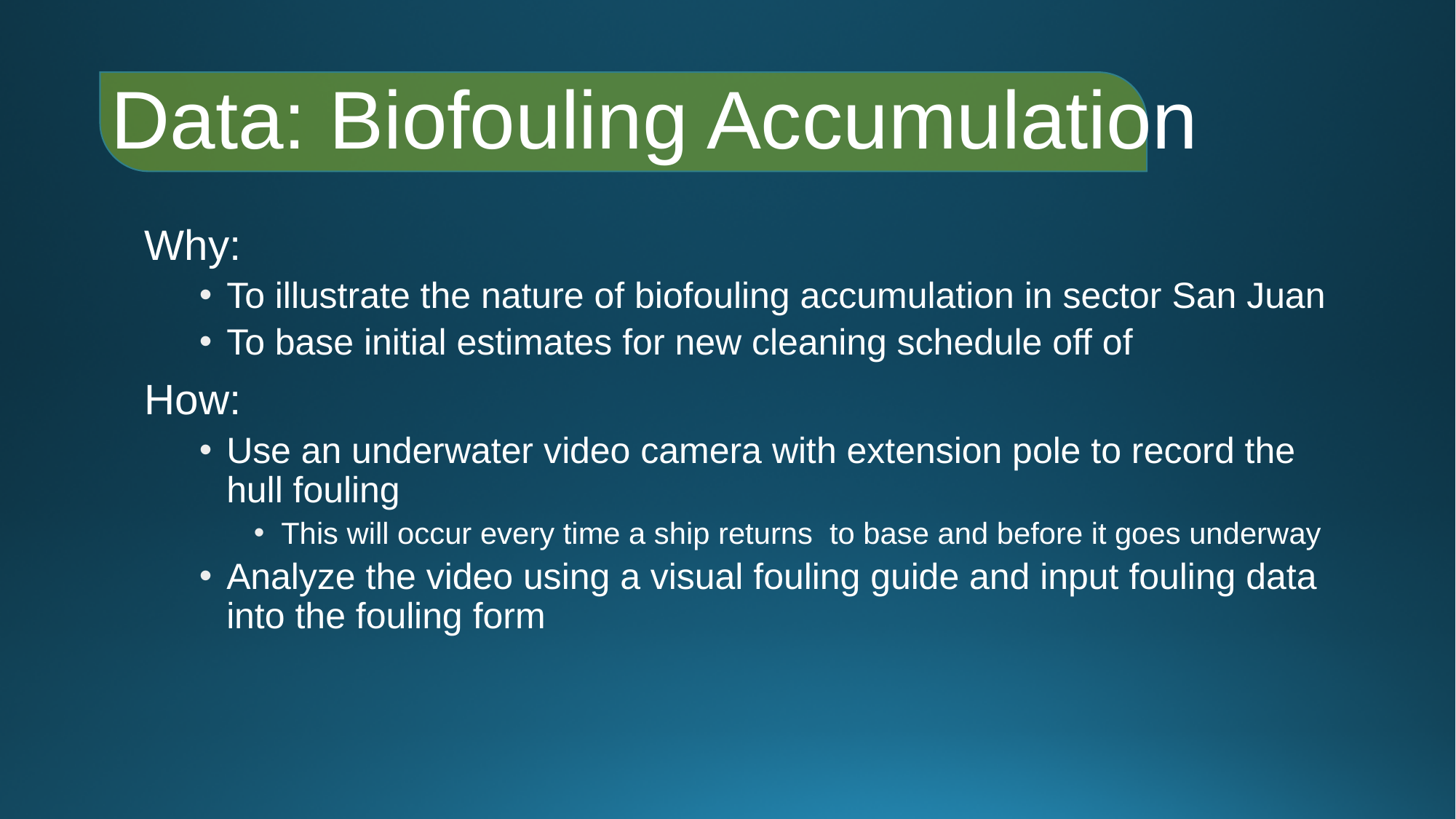

# Data: Biofouling Accumulation

Why:
To illustrate the nature of biofouling accumulation in sector San Juan
To base initial estimates for new cleaning schedule off of
How:
Use an underwater video camera with extension pole to record the hull fouling
This will occur every time a ship returns  to base and before it goes underway
Analyze the video using a visual fouling guide and input fouling data into the fouling form